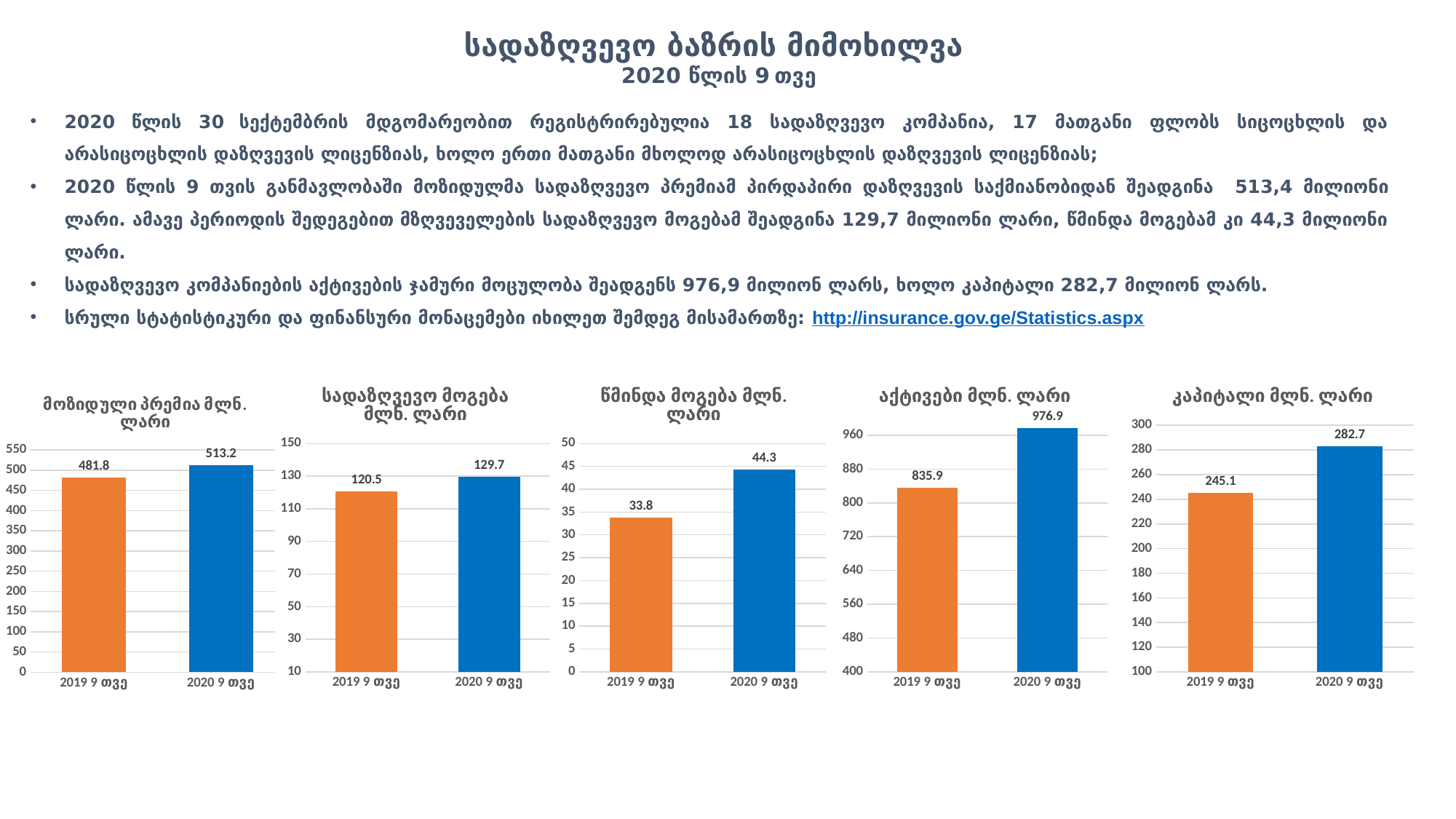

სადაზღვევო ბაზრის მიმოხილვა
2020 წლის 9 თვე
2020 წლის 30 სექტემბრის მდგომარეობით რეგისტრირებულია 18 სადაზღვევო კომპანია, 17 მათგანი ფლობს სიცოცხლის და არასიცოცხლის დაზღვევის ლიცენზიას, ხოლო ერთი მათგანი მხოლოდ არასიცოცხლის დაზღვევის ლიცენზიას;
2020 წლის 9 თვის განმავლობაში მოზიდულმა სადაზღვევო პრემიამ პირდაპირი დაზღვევის საქმიანობიდან შეადგინა  513,4 მილიონი ლარი. ამავე პერიოდის შედეგებით მზღვეველების სადაზღვევო მოგებამ შეადგინა 129,7 მილიონი ლარი, წმინდა მოგებამ კი 44,3 მილიონი ლარი.
სადაზღვევო კომპანიების აქტივების ჯამური მოცულობა შეადგენს 976,9 მილიონ ლარს, ხოლო კაპიტალი 282,7 მილიონ ლარს.
სრული სტატისტიკური და ფინანსური მონაცემები იხილეთ შემდეგ მისამართზე: http://insurance.gov.ge/Statistics.aspx

### Chart: სადაზღვევო მოგება მლნ. ლარი

| Category |  |
|---|---|
| 2019 9 თვე | 120.49433926362171 |
| 2020 9 თვე | 129.69107954249816 |

### Chart: აქტივები მლნ. ლარი

| Category |  |
|---|---|
| 2019 9 თვე | 835.9492757653991 |
| 2020 9 თვე | 976.9271130312494 |

### Chart: კაპიტალი მლნ. ლარი

| Category |  |
|---|---|
| 2019 9 თვე | 245.09362118476858 |
| 2020 9 თვე | 282.72128991246586 |

### Chart: წმინდა მოგება მლნ. ლარი

| Category |  |
|---|---|
| 2019 9 თვე | 33.77375809753852 |
| 2020 9 თვე | 44.29118094978144 |

### Chart: მოზიდული პრემია მლნ. ლარი

| Category |  |
|---|---|
| 2019 9 თვე | 481.8451164594663 |
| 2020 9 თვე | 513.2403666553656 |